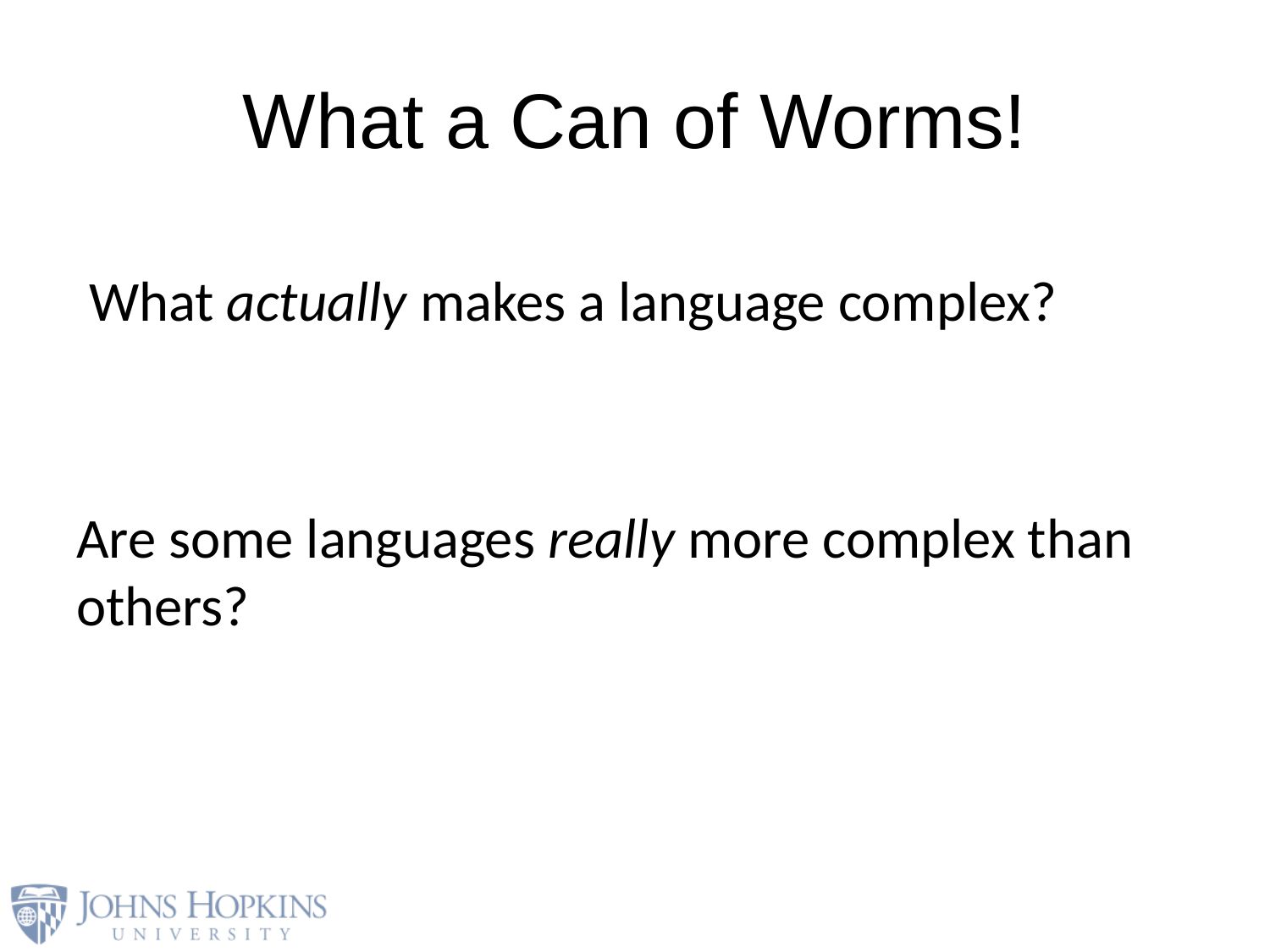

# What a Can of Worms!
 What actually makes a language complex?

Are some languages really more complex than others?